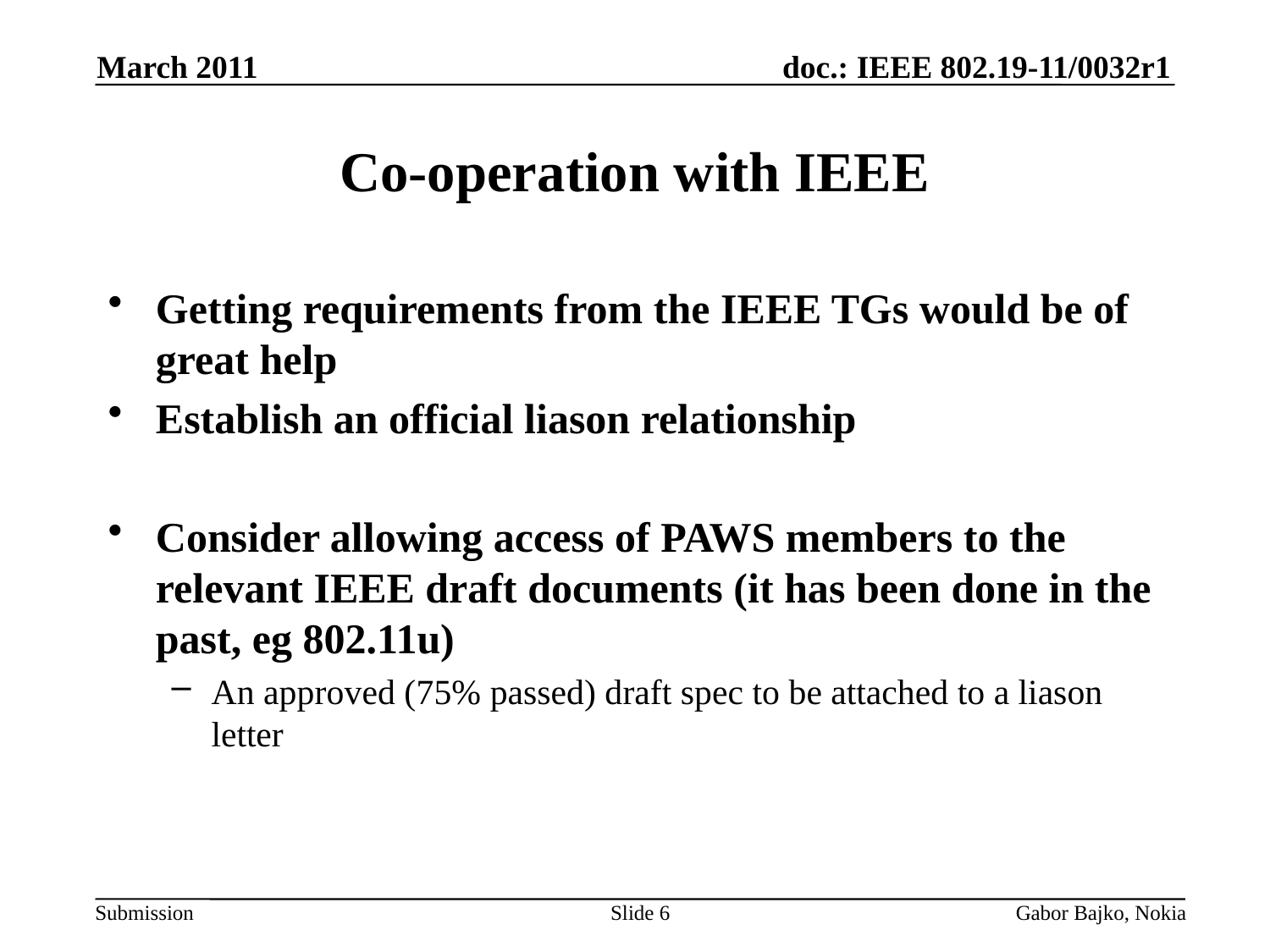

March 2011
# Co-operation with IEEE
Getting requirements from the IEEE TGs would be of great help
Establish an official liason relationship

Consider allowing access of PAWS members to the relevant IEEE draft documents (it has been done in the past, eg 802.11u)
An approved (75% passed) draft spec to be attached to a liason letter
Slide 6
Gabor Bajko, Nokia